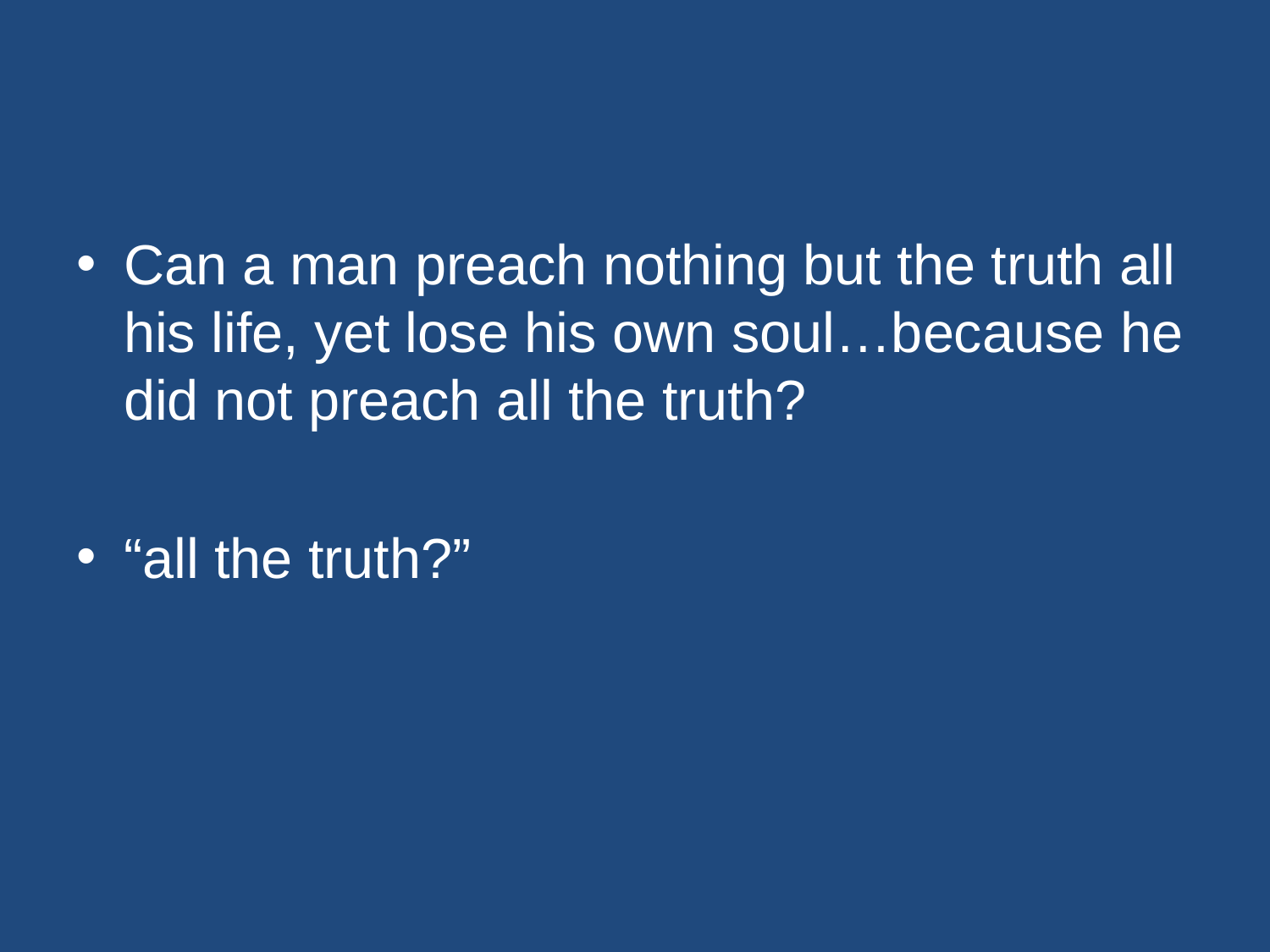

#
Can a man preach nothing but the truth all his life, yet lose his own soul…because he did not preach all the truth?

“all the truth?”